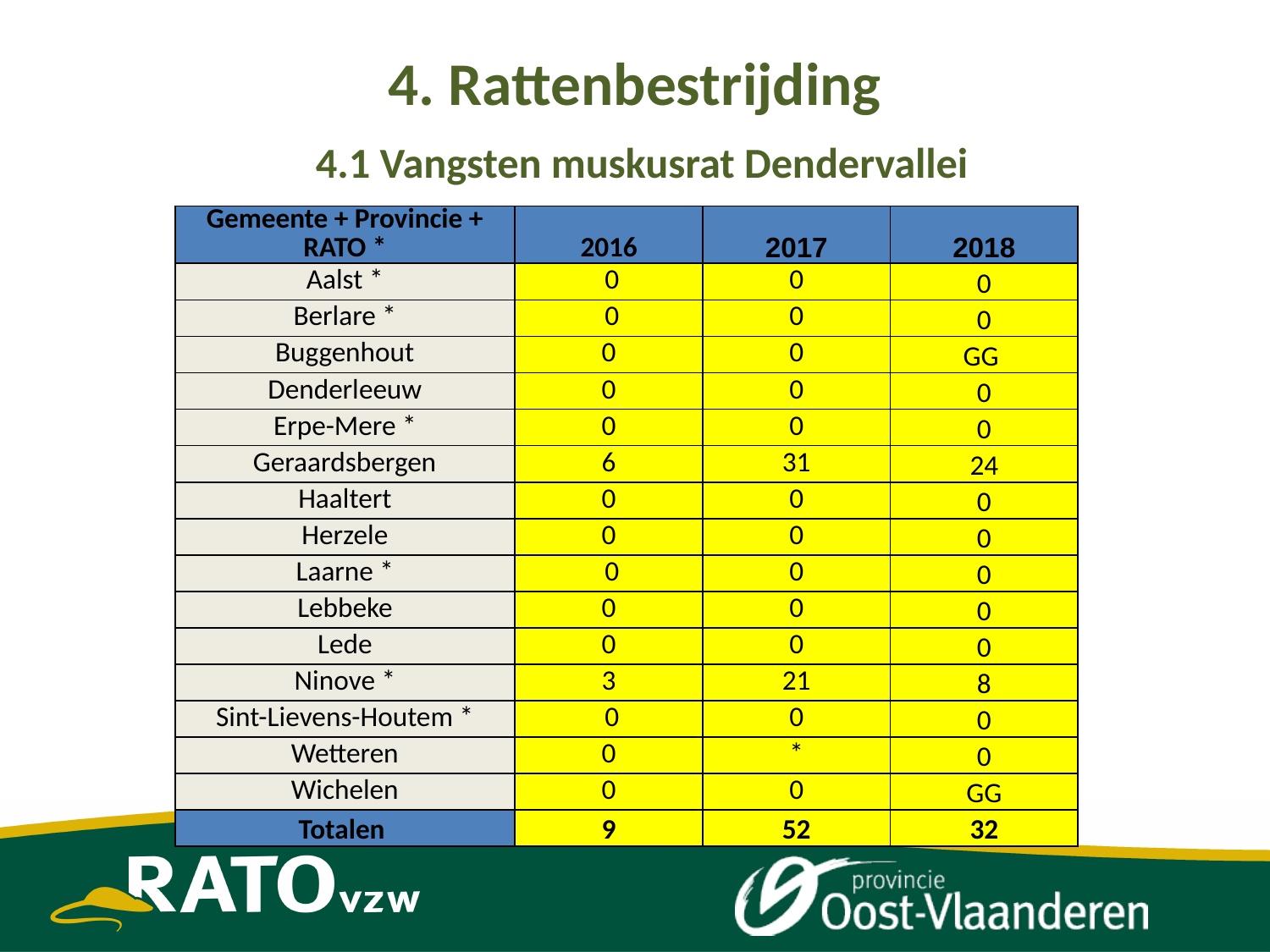

# 4. Rattenbestrijding 4.1 Vangsten muskusrat Dendervallei
| Gemeente + Provincie + RATO \* | 2016 | 2017 | 2018 |
| --- | --- | --- | --- |
| Aalst \* | 0 | 0 | 0 |
| Berlare \* | 0 | 0 | 0 |
| Buggenhout | 0 | 0 | GG |
| Denderleeuw | 0 | 0 | 0 |
| Erpe-Mere \* | 0 | 0 | 0 |
| Geraardsbergen | 6 | 31 | 24 |
| Haaltert | 0 | 0 | 0 |
| Herzele | 0 | 0 | 0 |
| Laarne \* | 0 | 0 | 0 |
| Lebbeke | 0 | 0 | 0 |
| Lede | 0 | 0 | 0 |
| Ninove \* | 3 | 21 | 8 |
| Sint-Lievens-Houtem \* | 0 | 0 | 0 |
| Wetteren | 0 | \* | 0 |
| Wichelen | 0 | 0 | GG |
| Totalen | 9 | 52 | 32 |